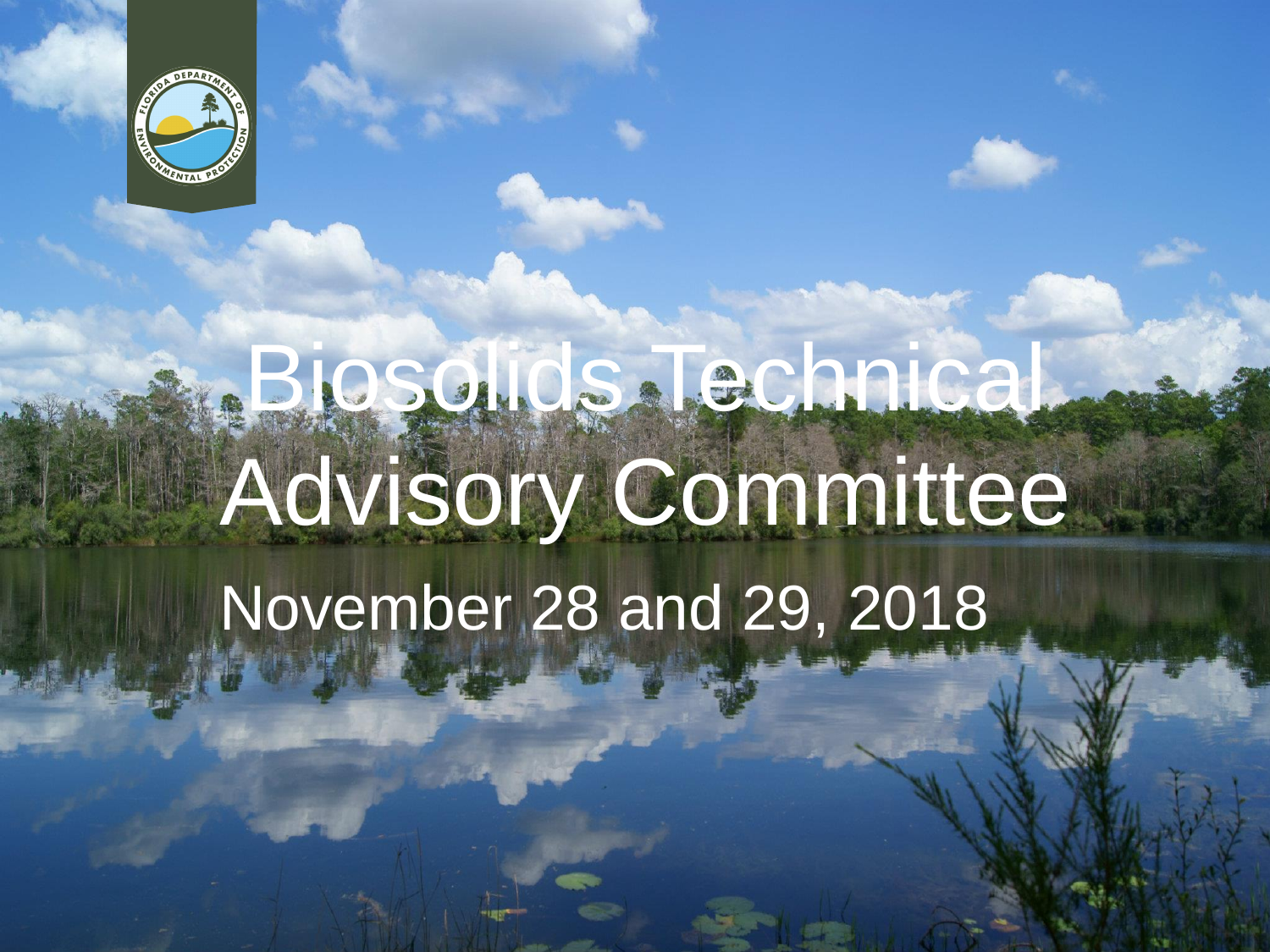

# Biosolids Technical Advisory Committee
November 28 and 29, 2018